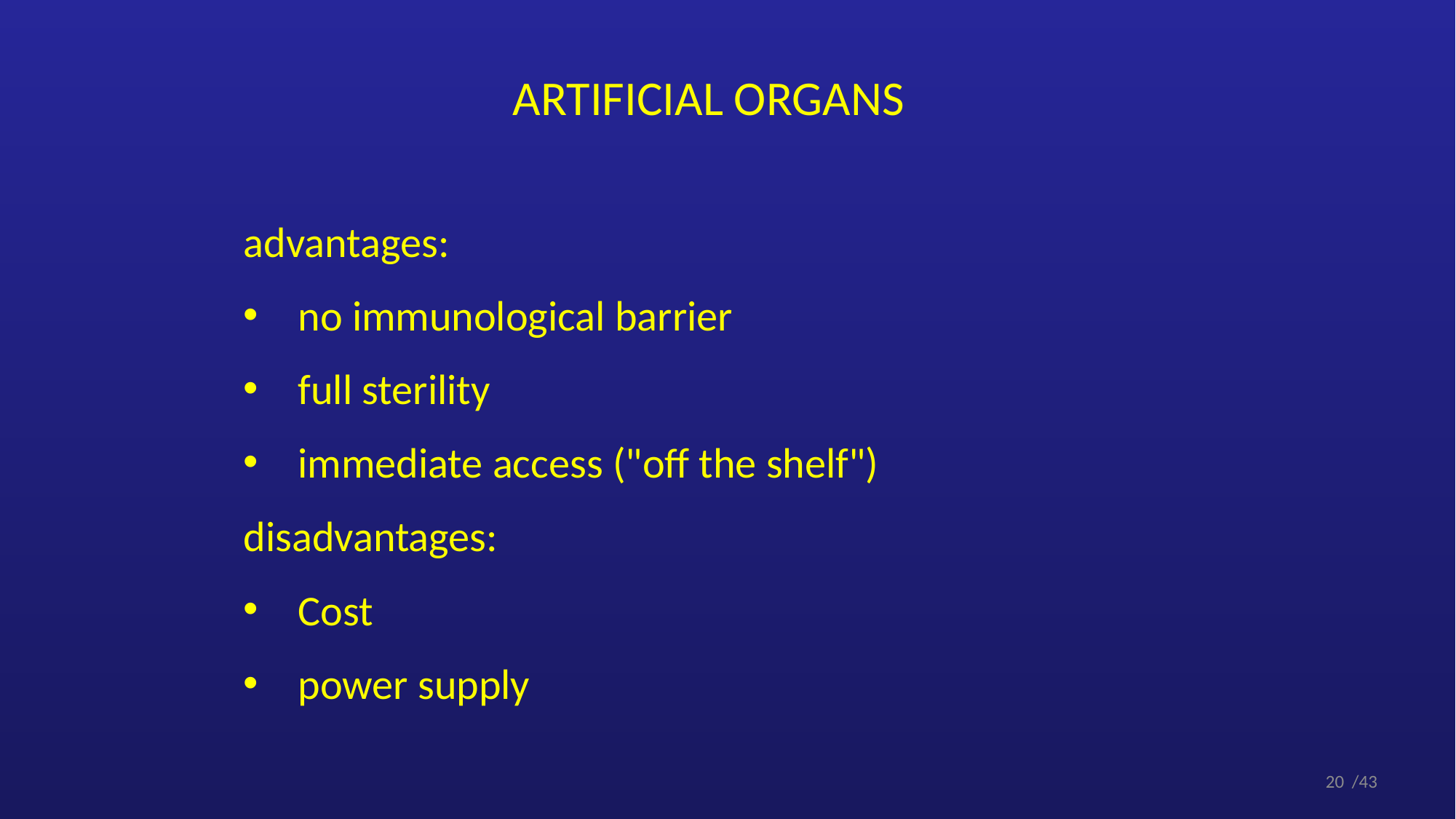

ARTIFICIAL ORGANS

advantages:
no immunological barrier
full sterility
immediate access ("off the shelf")
disadvantages:
Cost
power supply
20
/43